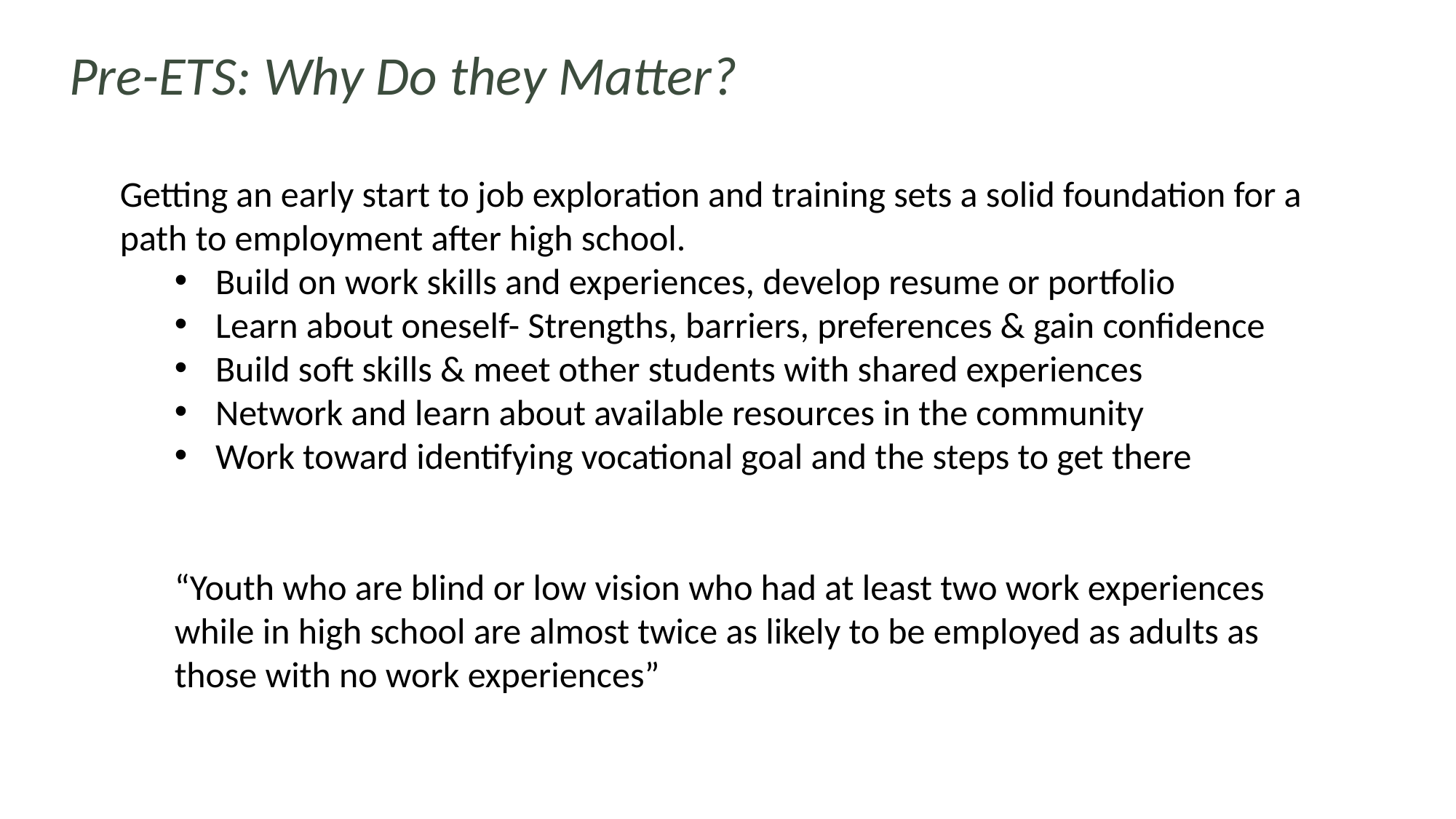

Pre-ETS: Why Do they Matter?
Getting an early start to job exploration and training sets a solid foundation for a path to employment after high school.
Build on work skills and experiences, develop resume or portfolio
Learn about oneself- Strengths, barriers, preferences & gain confidence
Build soft skills & meet other students with shared experiences
Network and learn about available resources in the community
Work toward identifying vocational goal and the steps to get there

“Youth who are blind or low vision who had at least two work experiences while in high school are almost twice as likely to be employed as adults as those with no work experiences”